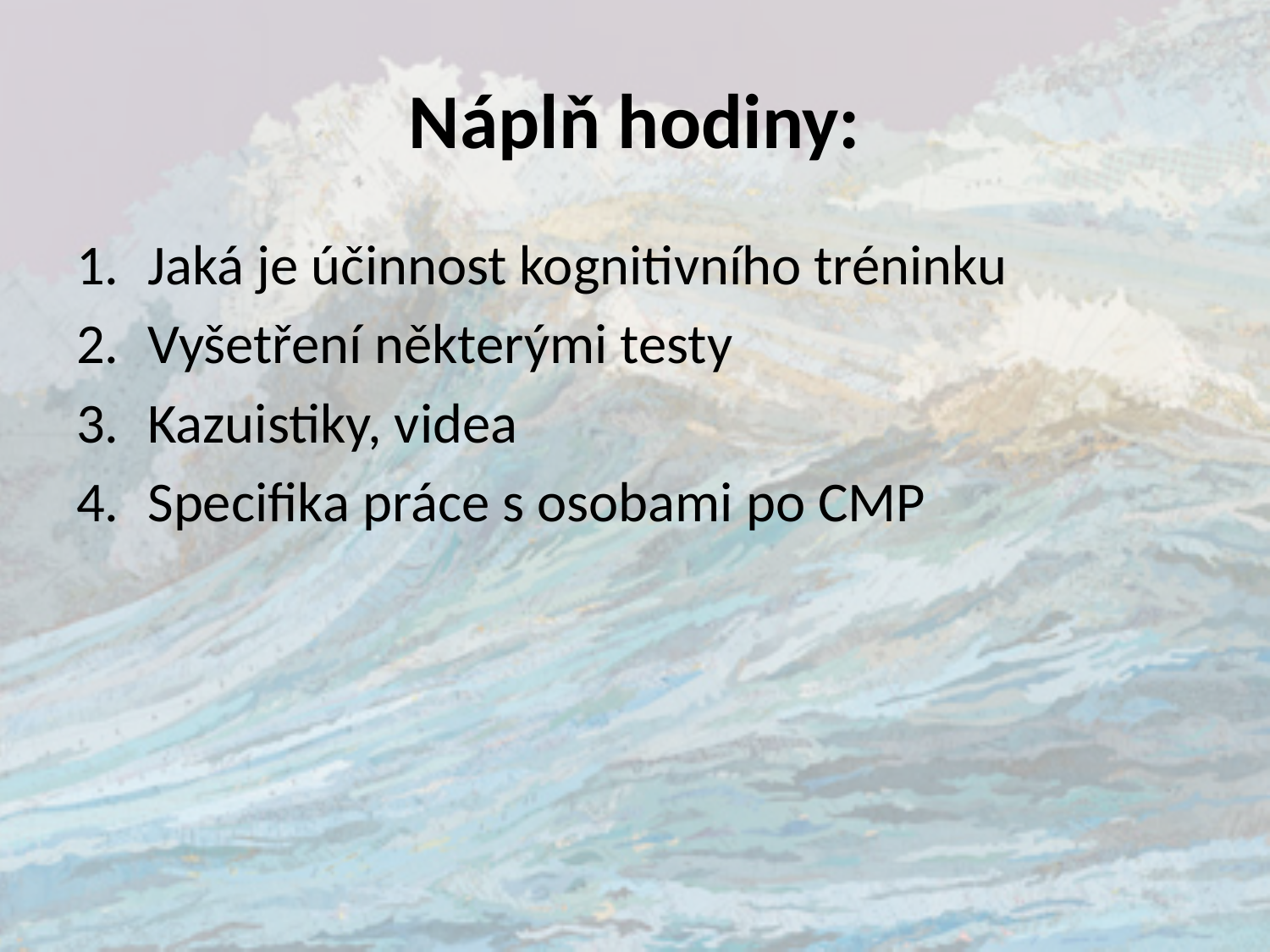

# Náplň hodiny:
Jaká je účinnost kognitivního tréninku
Vyšetření některými testy
Kazuistiky, videa
Specifika práce s osobami po CMP